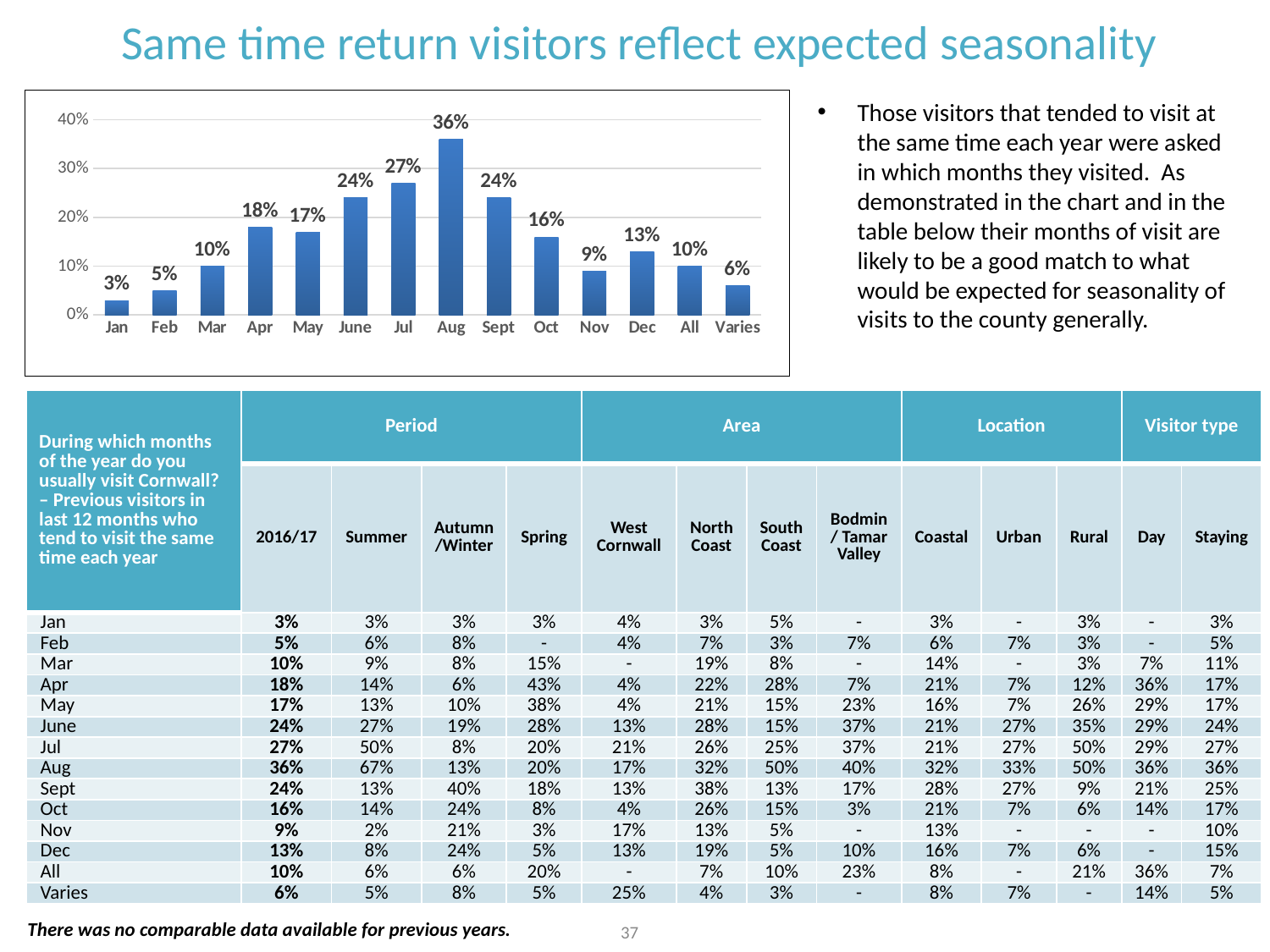

Same time return visitors reflect expected seasonality

### Chart

| Category | 2016/17 |
|---|---|
| Jan | 0.03 |
| Feb | 0.05 |
| Mar | 0.1 |
| Apr | 0.18 |
| May | 0.17 |
| June | 0.24 |
| Jul | 0.27 |
| Aug | 0.36 |
| Sept | 0.24 |
| Oct | 0.16 |
| Nov | 0.09 |
| Dec | 0.13 |
| All | 0.1 |
| Varies | 0.06 |
Those visitors that tended to visit at the same time each year were asked in which months they visited.  As demonstrated in the chart and in the table below their months of visit are likely to be a good match to what would be expected for seasonality of visits to the county generally.

| During which months of the year do you usually visit Cornwall? – Previous visitors in last 12 months who tend to visit the same time each year | Period |  |  |  | Area |  |  |  | Location |  |  | Visitor type |  |
| --- | --- | --- | --- | --- | --- | --- | --- | --- | --- | --- | --- | --- | --- |
|  | 2016/17 | Summer | Autumn/Winter | Spring | West Cornwall | North Coast | South Coast | Bodmin/ Tamar Valley | Coastal | Urban | Rural | Day | Staying |
| Jan | 3% | 3% | 3% | 3% | 4% | 3% | 5% | - | 3% | - | 3% | - | 3% |
| Feb | 5% | 6% | 8% | - | 4% | 7% | 3% | 7% | 6% | 7% | 3% | - | 5% |
| Mar | 10% | 9% | 8% | 15% | - | 19% | 8% | - | 14% | - | 3% | 7% | 11% |
| Apr | 18% | 14% | 6% | 43% | 4% | 22% | 28% | 7% | 21% | 7% | 12% | 36% | 17% |
| May | 17% | 13% | 10% | 38% | 4% | 21% | 15% | 23% | 16% | 7% | 26% | 29% | 17% |
| June | 24% | 27% | 19% | 28% | 13% | 28% | 15% | 37% | 21% | 27% | 35% | 29% | 24% |
| Jul | 27% | 50% | 8% | 20% | 21% | 26% | 25% | 37% | 21% | 27% | 50% | 29% | 27% |
| Aug | 36% | 67% | 13% | 20% | 17% | 32% | 50% | 40% | 32% | 33% | 50% | 36% | 36% |
| Sept | 24% | 13% | 40% | 18% | 13% | 38% | 13% | 17% | 28% | 27% | 9% | 21% | 25% |
| Oct | 16% | 14% | 24% | 8% | 4% | 26% | 15% | 3% | 21% | 7% | 6% | 14% | 17% |
| Nov | 9% | 2% | 21% | 3% | 17% | 13% | 5% | - | 13% | - | - | - | 10% |
| Dec | 13% | 8% | 24% | 5% | 13% | 19% | 5% | 10% | 16% | 7% | 6% | - | 15% |
| All | 10% | 6% | 6% | 20% | - | 7% | 10% | 23% | 8% | - | 21% | 36% | 7% |
| Varies | 6% | 5% | 8% | 5% | 25% | 4% | 3% | - | 8% | 7% | - | 14% | 5% |
There was no comparable data available for previous years.
37